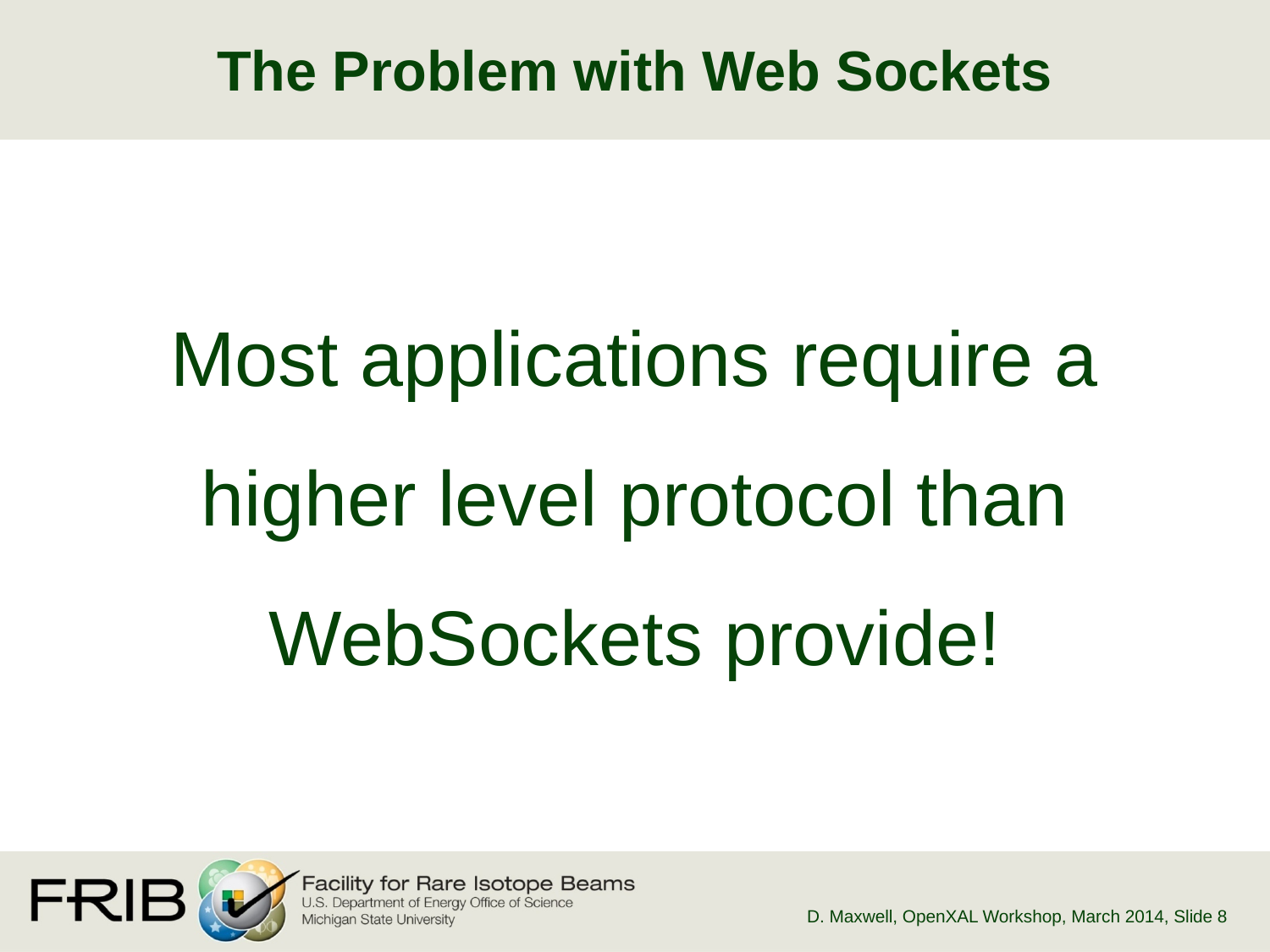

# The Problem with Web Sockets

Most applications require a higher level protocol than WebSockets provide!
D. Maxwell, OpenXAL Workshop, March 2014
, Slide 8